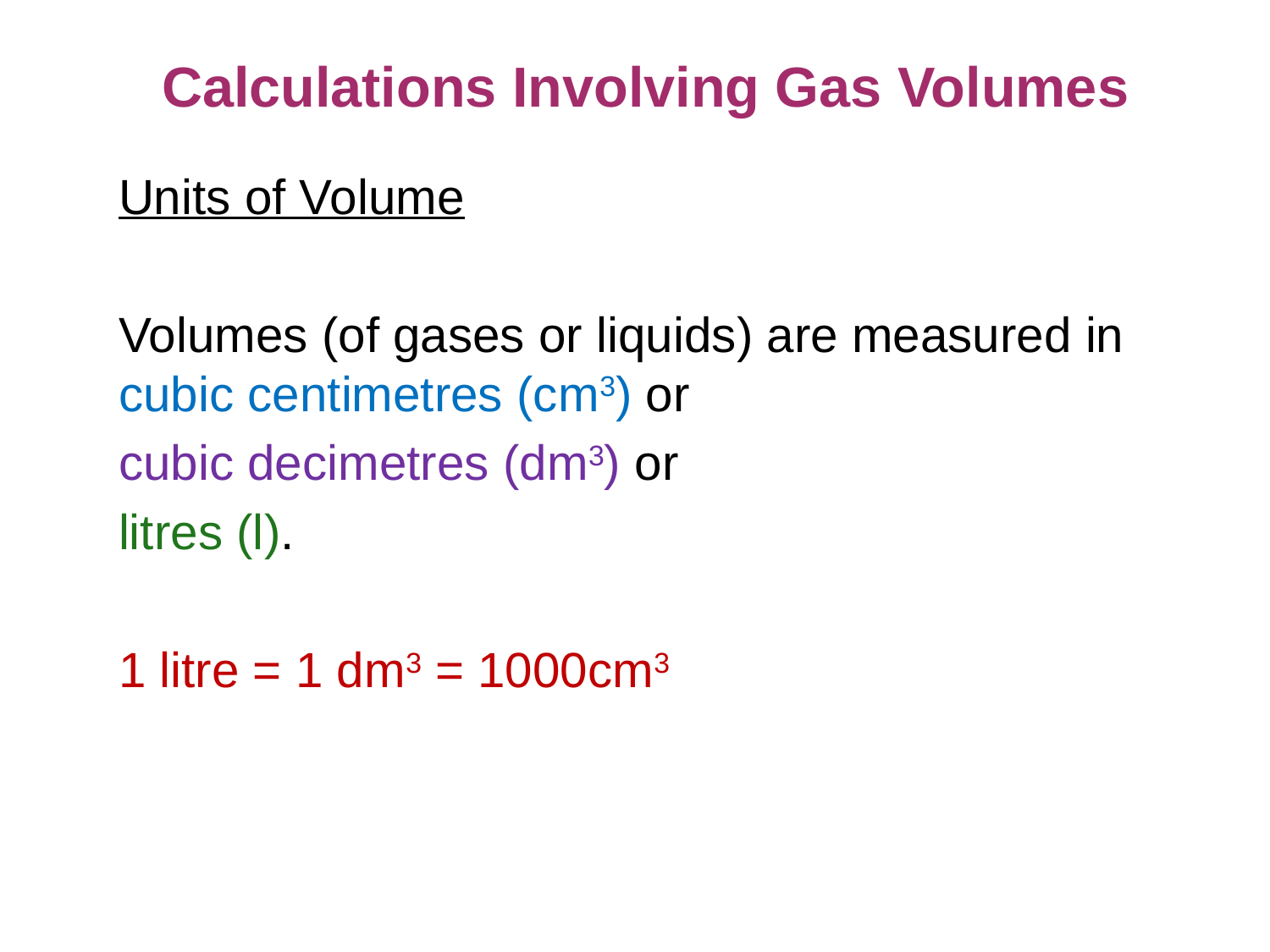

# Calculations Involving Gas Volumes
Units of Volume

Volumes (of gases or liquids) are measured in cubic centimetres (cm3) or
cubic decimetres (dm3) or
litres (l).

1 litre = 1 dm3 = 1000cm3